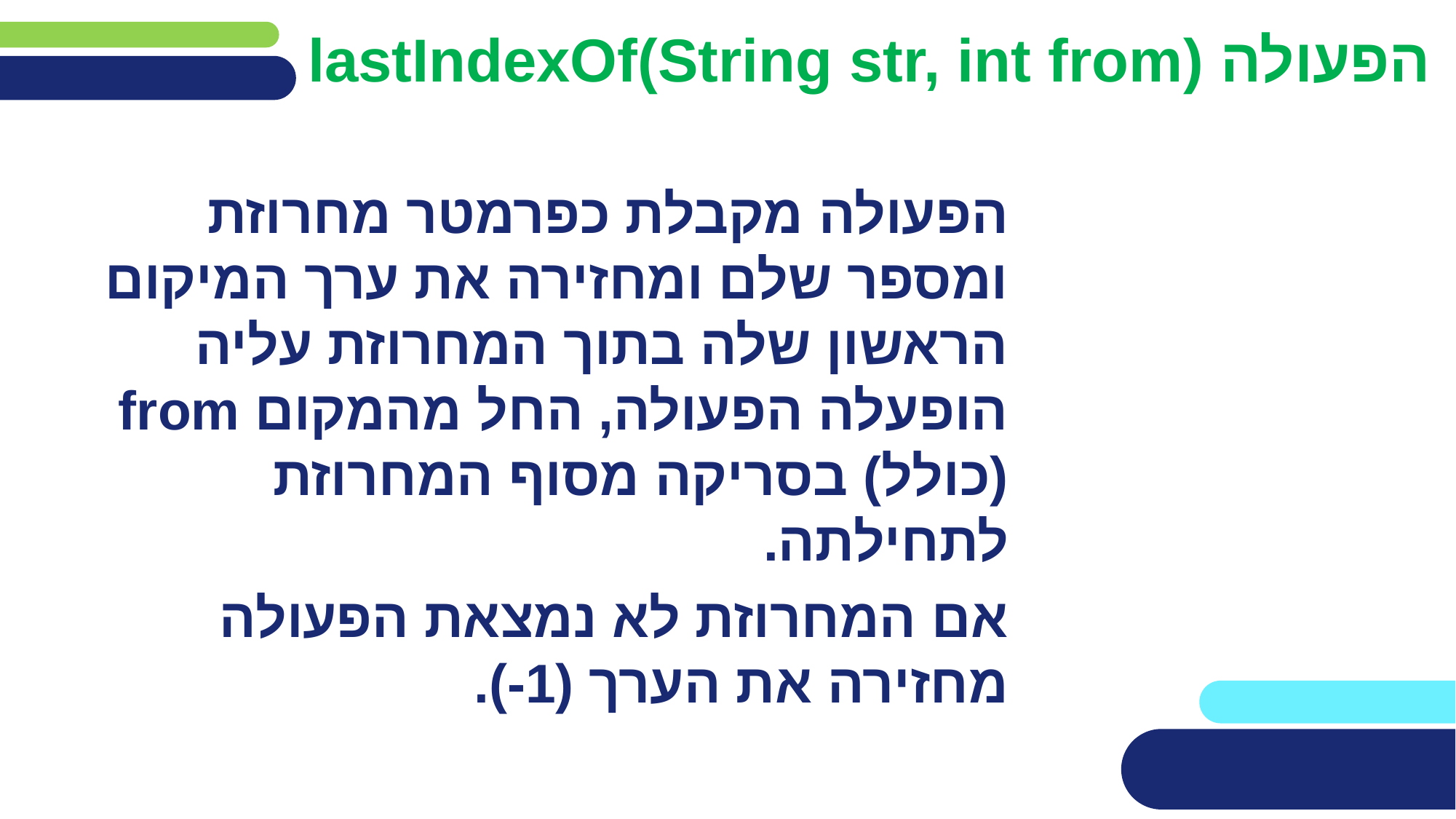

# הפעולה lastIndexOf(String str, int from)
הפעולה מקבלת כפרמטר מחרוזת ומספר שלם ומחזירה את ערך המיקום הראשון שלה בתוך המחרוזת עליה הופעלה הפעולה, החל מהמקום from (כולל) בסריקה מסוף המחרוזת לתחילתה.
אם המחרוזת לא נמצאת הפעולה מחזירה את הערך (1-).